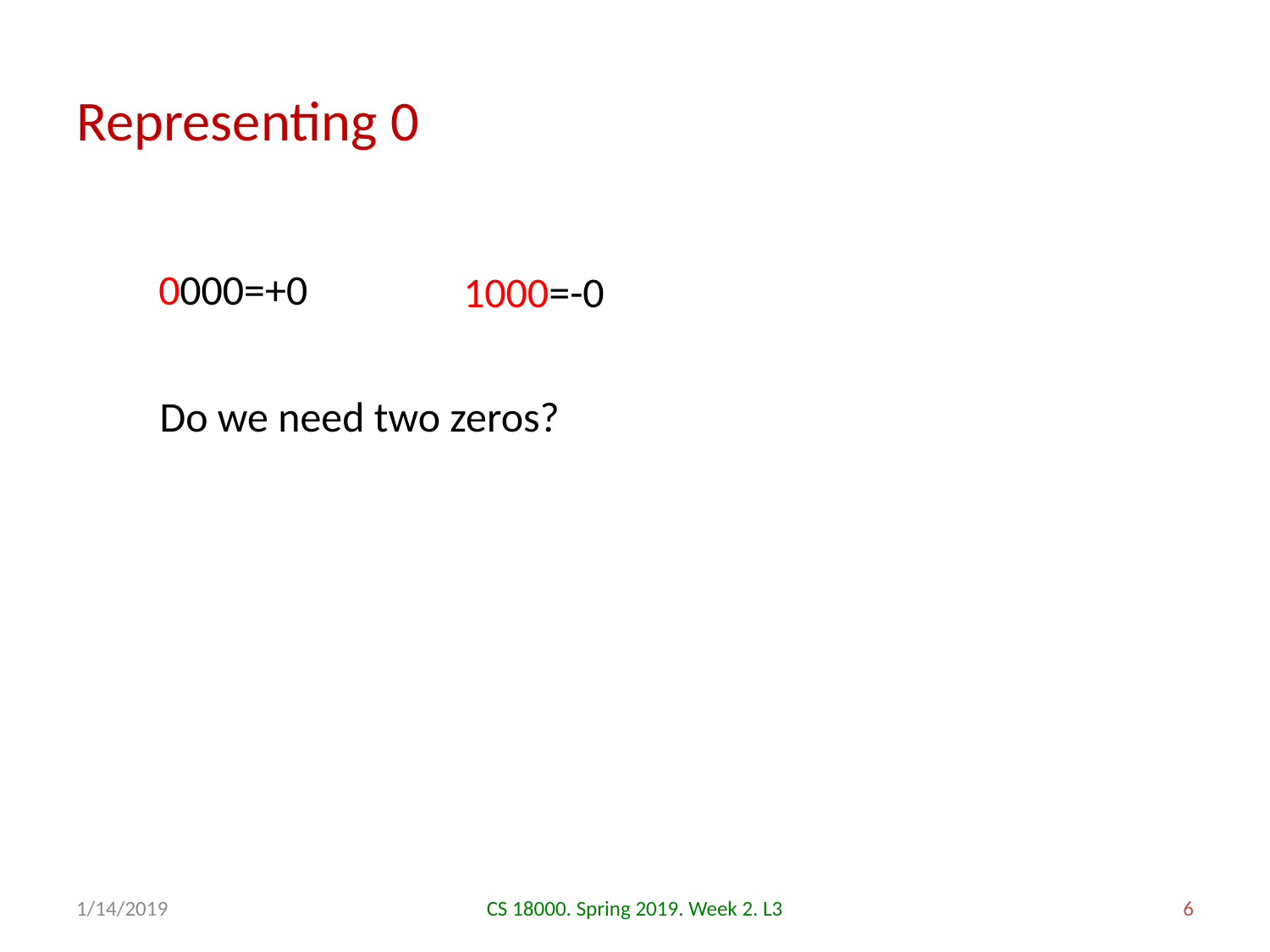

# Representing 0
0000=+0
1000=-0
Do we need two zeros?
1/14/2019
CS 18000. Spring 2019. Week 2. L3
6